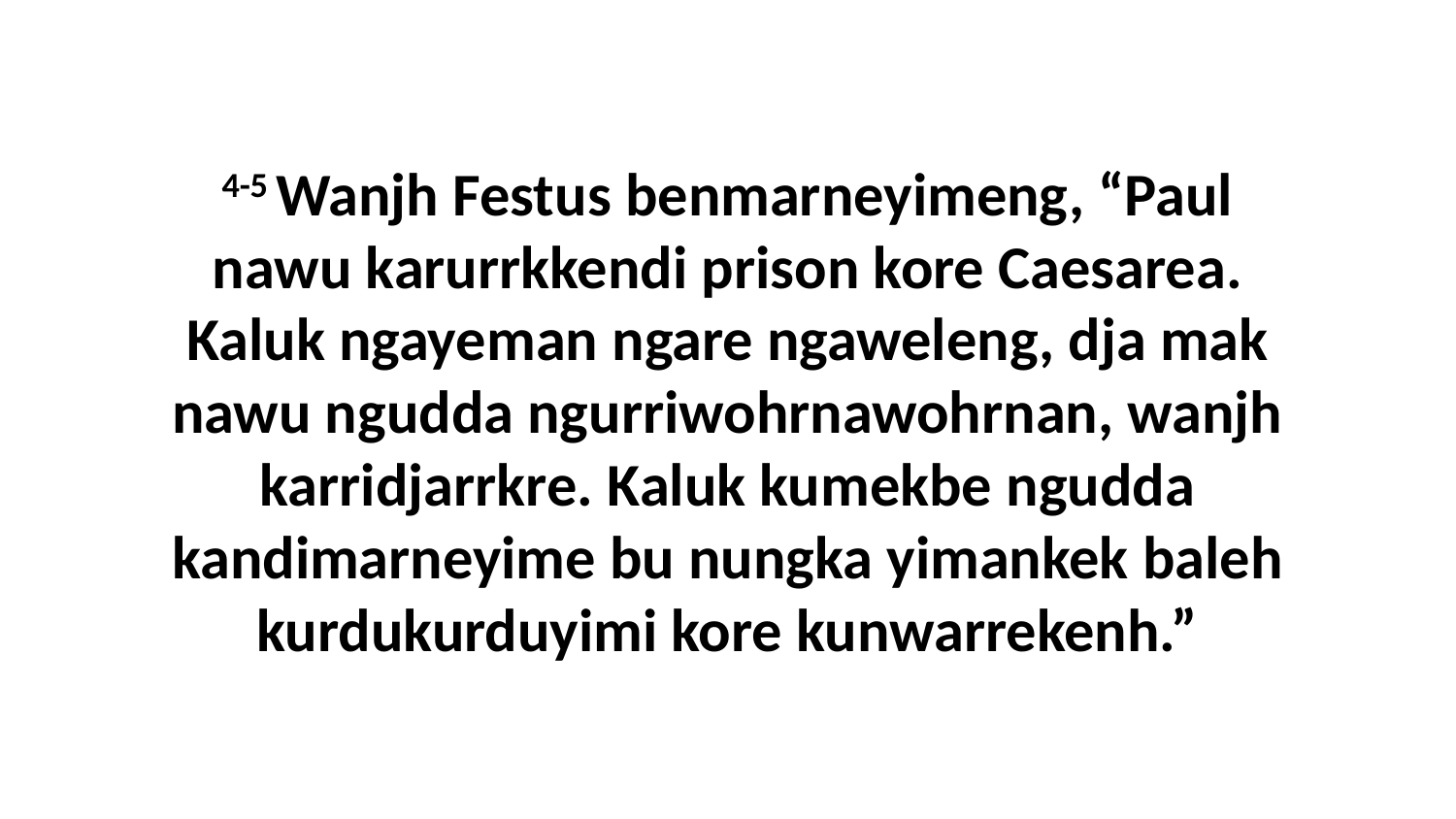

4-5 Wanjh Festus benmarneyimeng, “Paul nawu karurrkkendi prison kore Caesarea. Kaluk ngayeman ngare ngaweleng, dja mak nawu ngudda ngurriwohrnawohrnan, wanjh karridjarrkre. Kaluk kumekbe ngudda kandimarneyime bu nungka yimankek baleh kurdukurduyimi kore kunwarrekenh.”